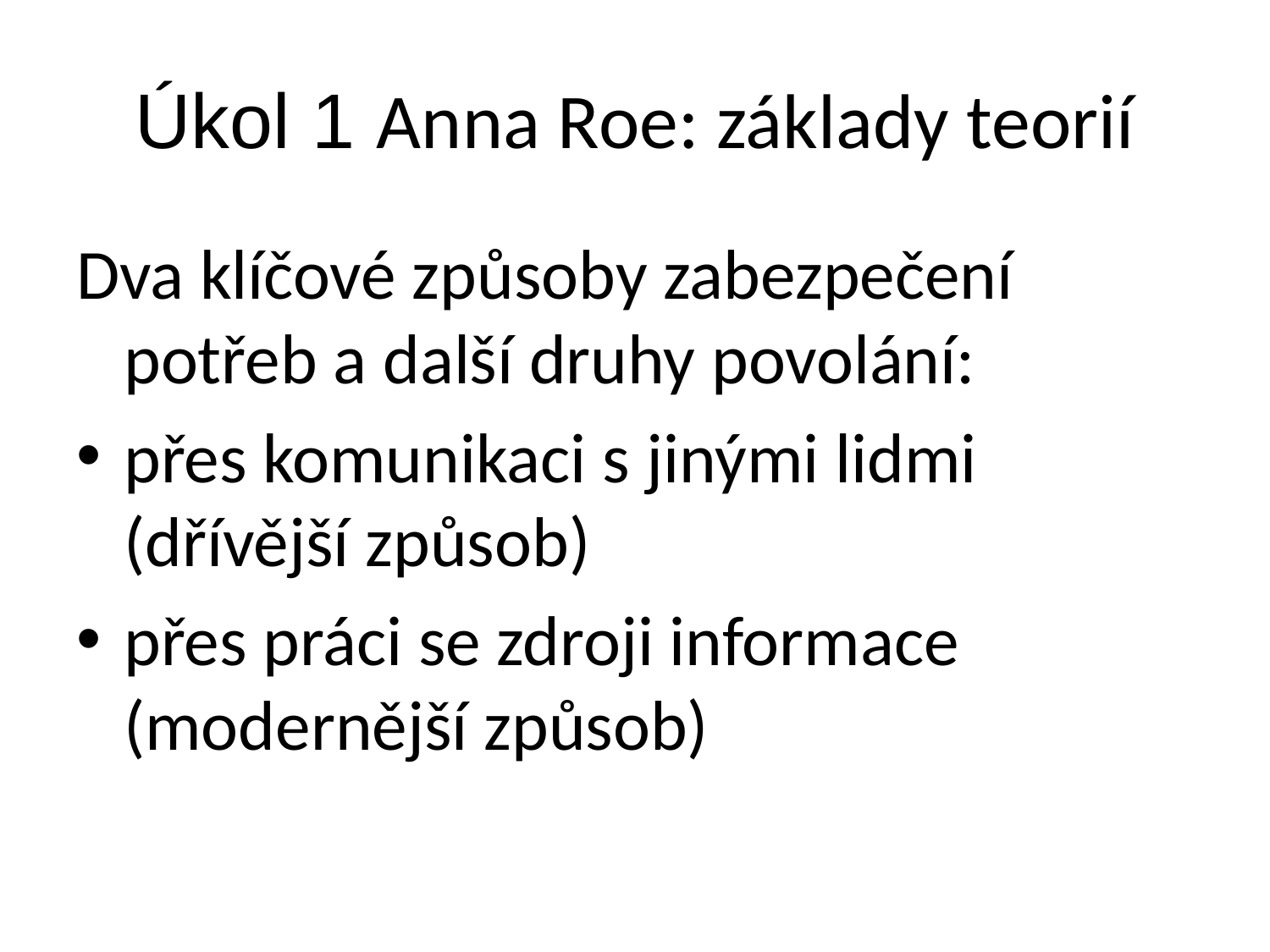

# Úkol 1 Anna Roe: základy teorií
Dva klíčové způsoby zabezpečení potřeb a další druhy povolání:
přes komunikaci s jinými lidmi (dřívější způsob)
přes práci se zdroji informace (modernější způsob)